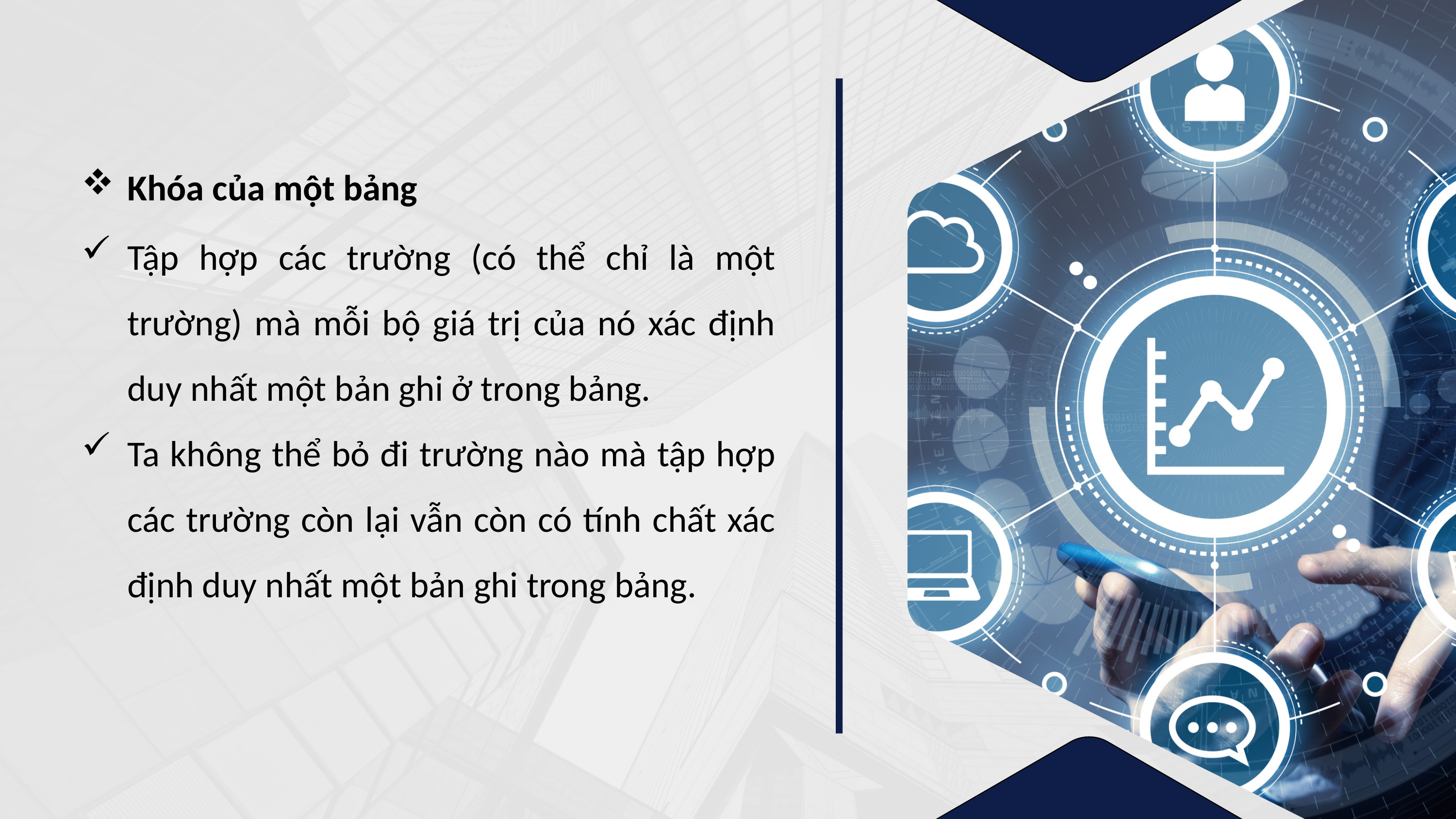

Khóa của một bảng
Tập hợp các trường (có thể chỉ là một trường) mà mỗi bộ giá trị của nó xác định duy nhất một bản ghi ở trong bảng.
Ta không thể bỏ đi trường nào mà tập hợp các trường còn lại vẫn còn có tính chất xác định duy nhất một bản ghi trong bảng.